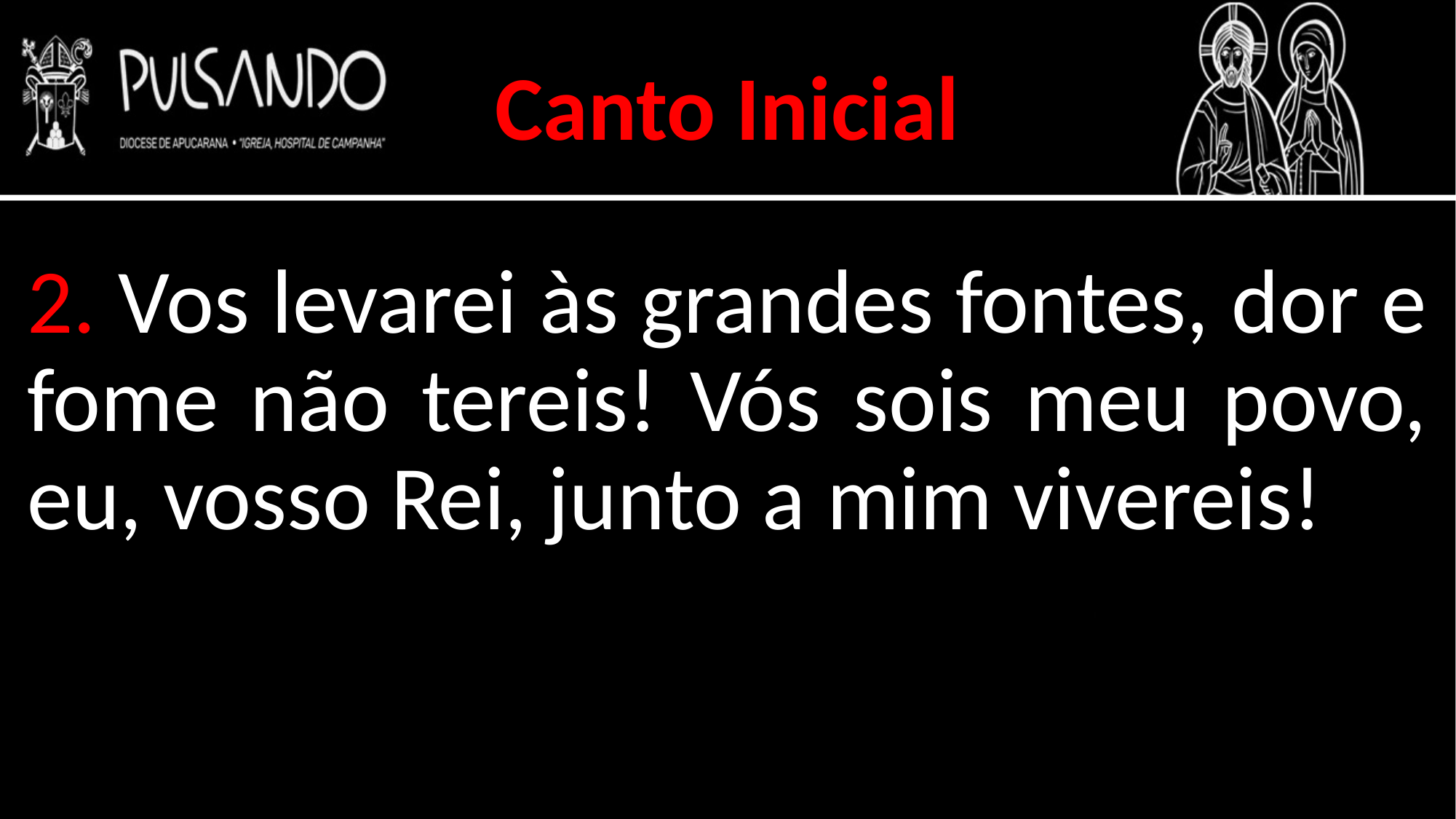

Canto Inicial
2. Vos levarei às grandes fontes, dor e fome não tereis! Vós sois meu povo, eu, vosso Rei, junto a mim vivereis!